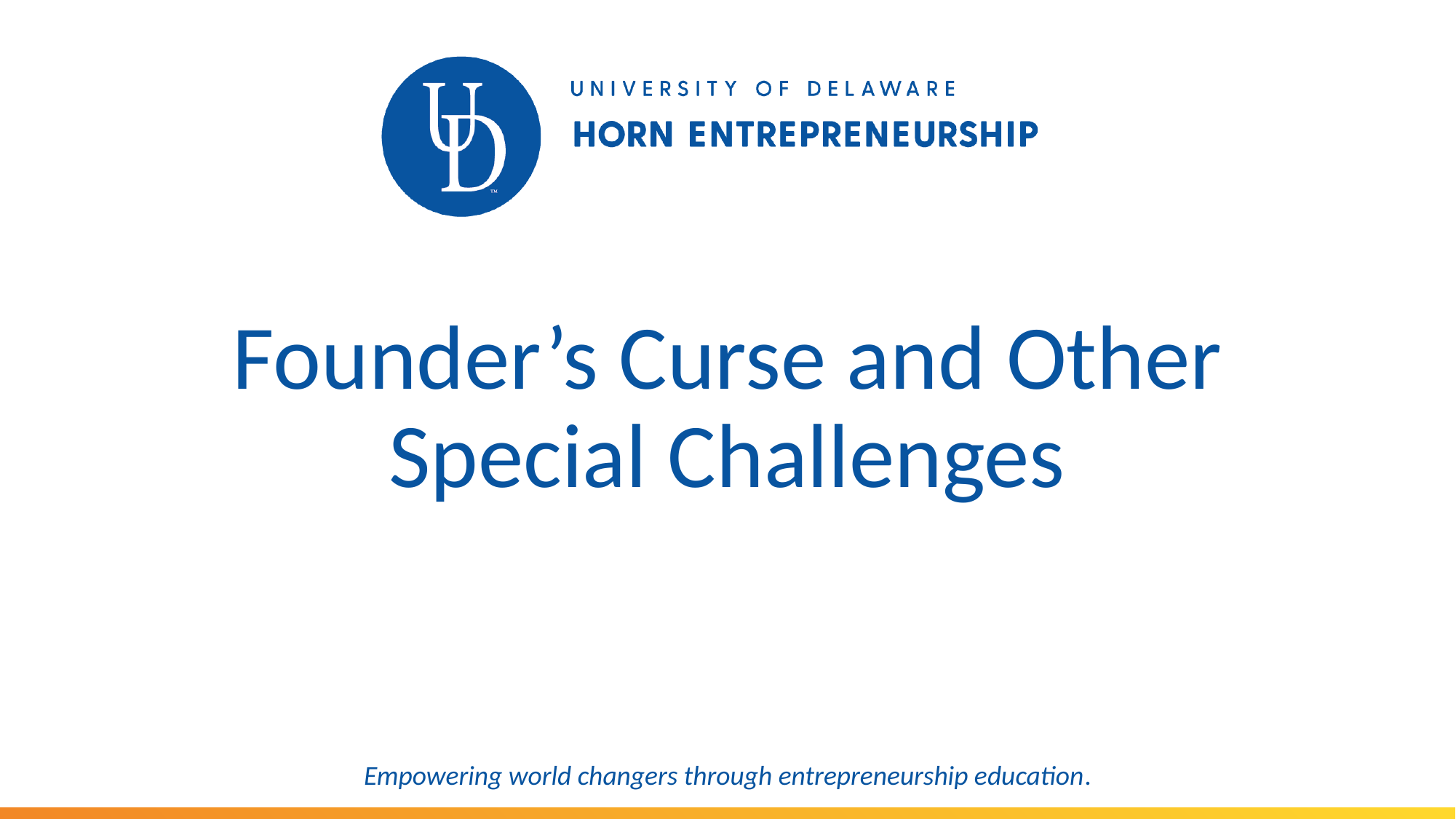

# Founder’s Curse and Other Special Challenges